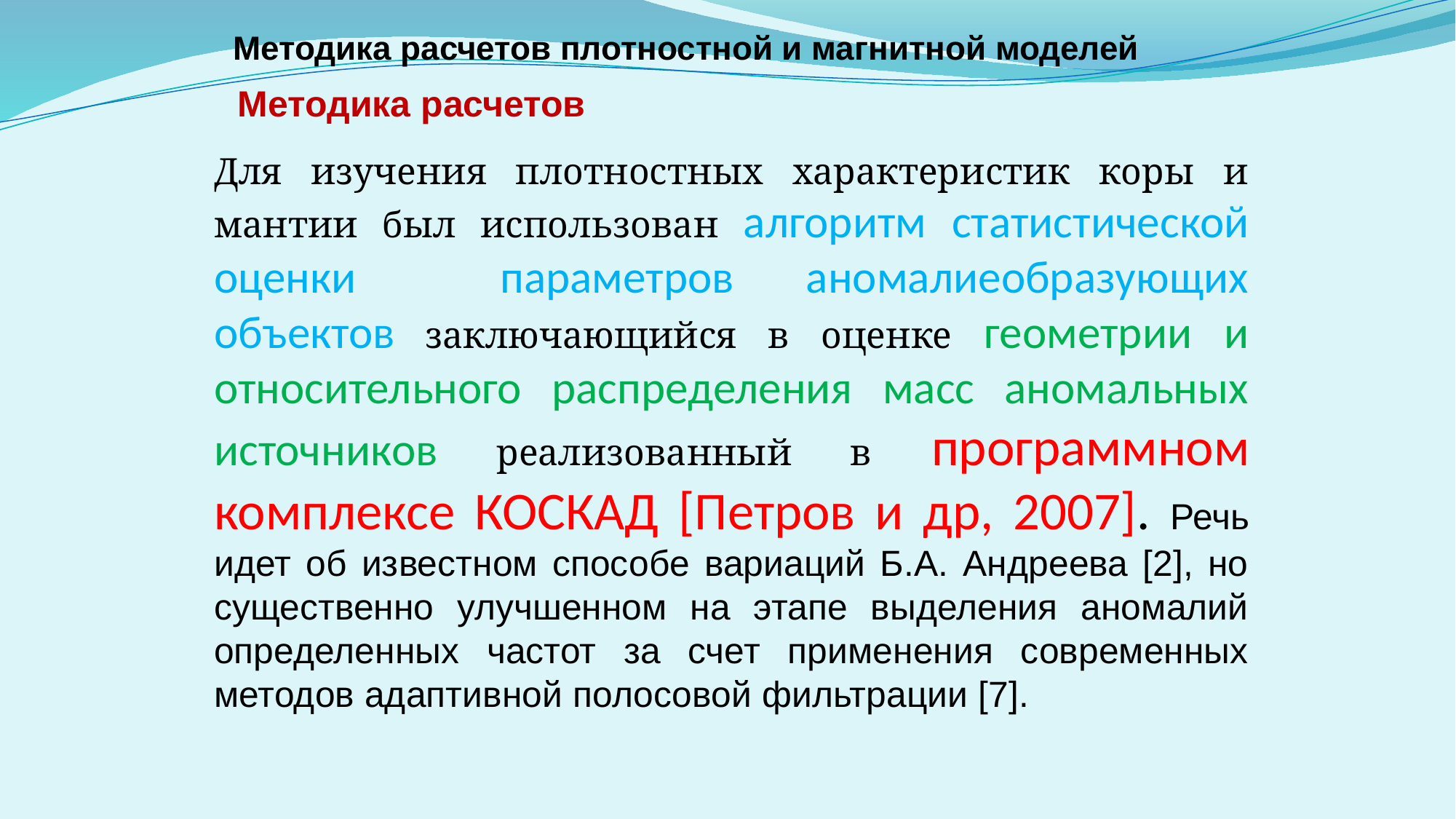

Методика расчетов плотностной и магнитной моделей
# Методика расчетов
Для изучения плотностных характеристик коры и мантии был использован алгоритм статистической оценки  параметров аномалиеобразующих объектов заключающийся в оценке геометрии и относительного распределения масс аномальных источников реализованный в программном комплексе КОСКАД [Петров и др, 2007]. Речь идет об известном способе вариаций Б.А. Андреева [2], но существенно улучшенном на этапе выделения аномалий определенных частот за счет применения современных методов адаптивной полосовой фильтрации [7].